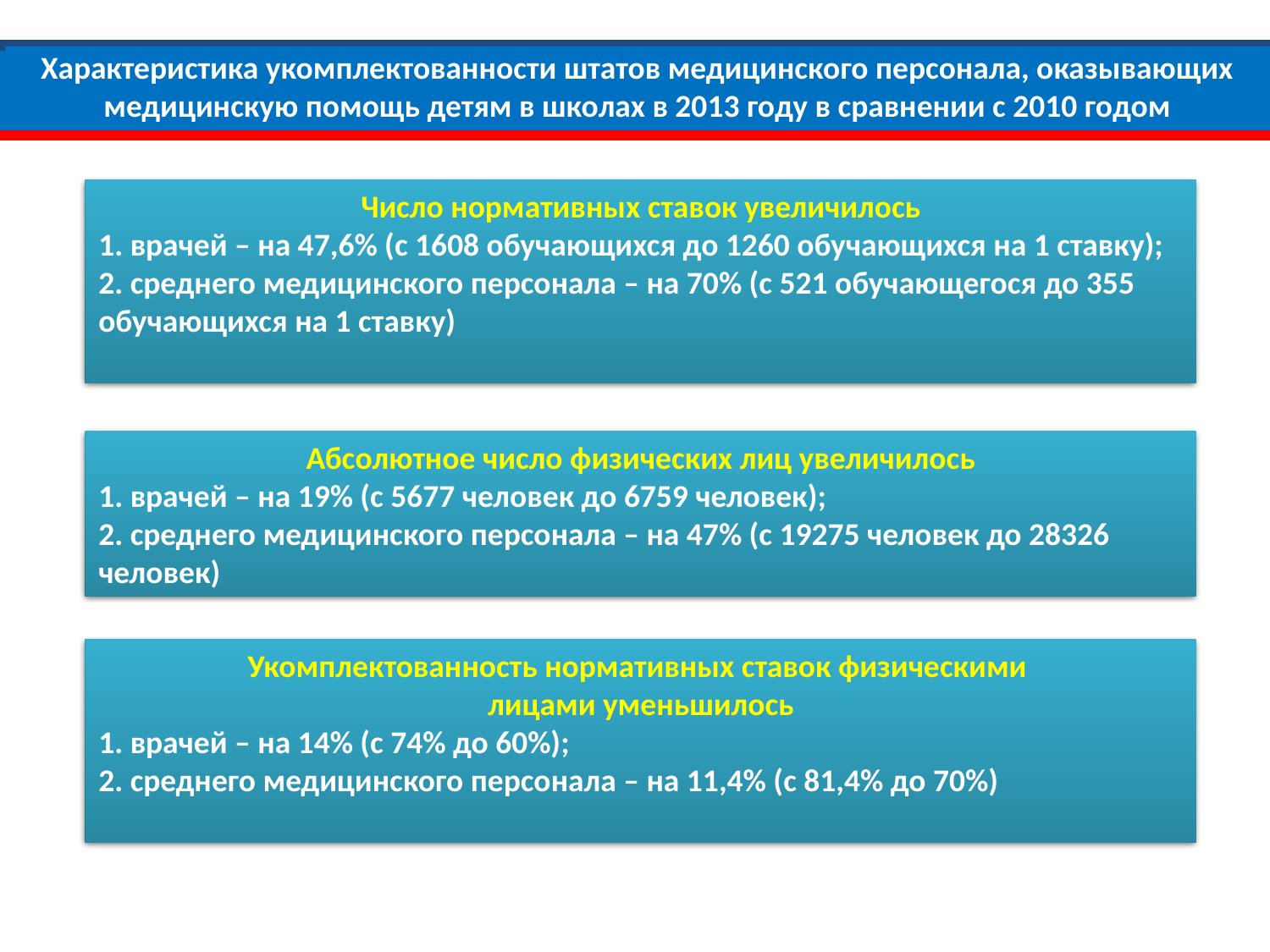

Характеристика укомплектованности штатов медицинского персонала, оказывающих медицинскую помощь детям в школах в 2013 году в сравнении с 2010 годом

Число нормативных ставок увеличилось
1. врачей – на 47,6% (с 1608 обучающихся до 1260 обучающихся на 1 ставку);
2. среднего медицинского персонала – на 70% (с 521 обучающегося до 355 обучающихся на 1 ставку)

Число нормативных ставок увеличилось
1. врачей – на 47,6% (с 1608 обучающихся до 1260 обучающихся на 1 ставку);
2. среднего медицинского персонала – на 70% (с 521 обучающегося до 355 обучающихся на 1 ставку)

Абсолютное число физических лиц увеличилось
1. врачей – на 19% (с 5677 человек до 6759 человек);
2. среднего медицинского персонала – на 47% (с 19275 человек до 28326 человек)
Абсолютное число физических лиц увеличилось
1. врачей – на 19% (с 5677 человек до 6759 человек);
2. среднего медицинского персонала – на 47% (с 19275 человек до 28326 человек)
Укомплектованность нормативных ставок физическими
лицами уменьшилось
1. врачей – на 14% (с 74% до 60%);
2. среднего медицинского персонала – на 11,4% (с 81,4% до 70%)

Укомплектованность нормативных ставок физическими
лицами уменьшилось
1. врачей – на 14% (с 74% до 60%);
2. среднего медицинского персонала – на 11,4% (с 81,4% до 70%)